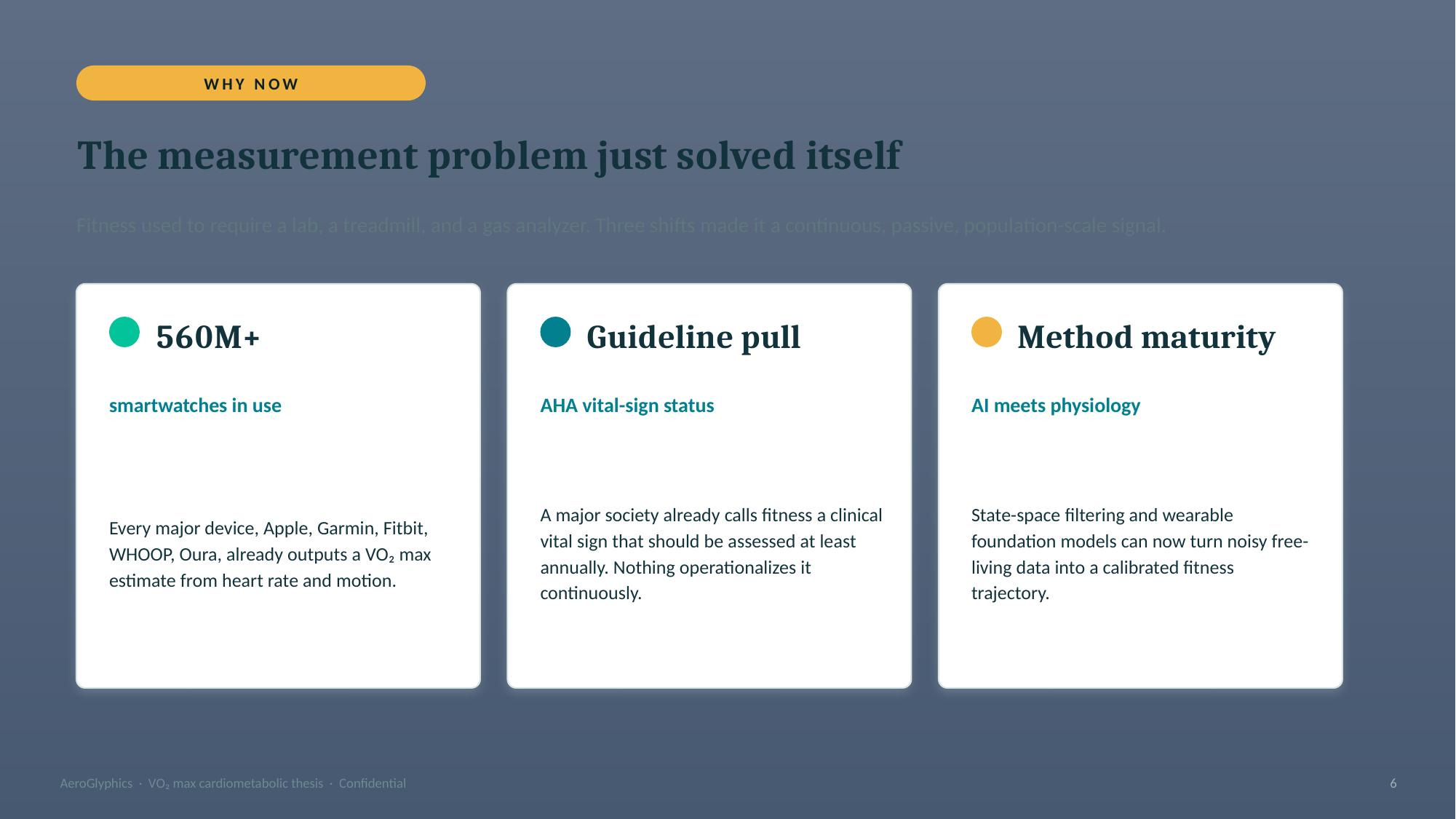

WHY NOW
The measurement problem just solved itself
Fitness used to require a lab, a treadmill, and a gas analyzer. Three shifts made it a continuous, passive, population-scale signal.

560M+
Guideline pull
Method maturity

smartwatches in use
AHA vital-sign status
AI meets physiology
Every major device, Apple, Garmin, Fitbit, WHOOP, Oura, already outputs a VO₂ max estimate from heart rate and motion.
A major society already calls fitness a clinical vital sign that should be assessed at least annually. Nothing operationalizes it continuously.
State-space filtering and wearable foundation models can now turn noisy free-living data into a calibrated fitness trajectory.
AeroGlyphics  ·  VO₂ max cardiometabolic thesis  ·  Confidential
6